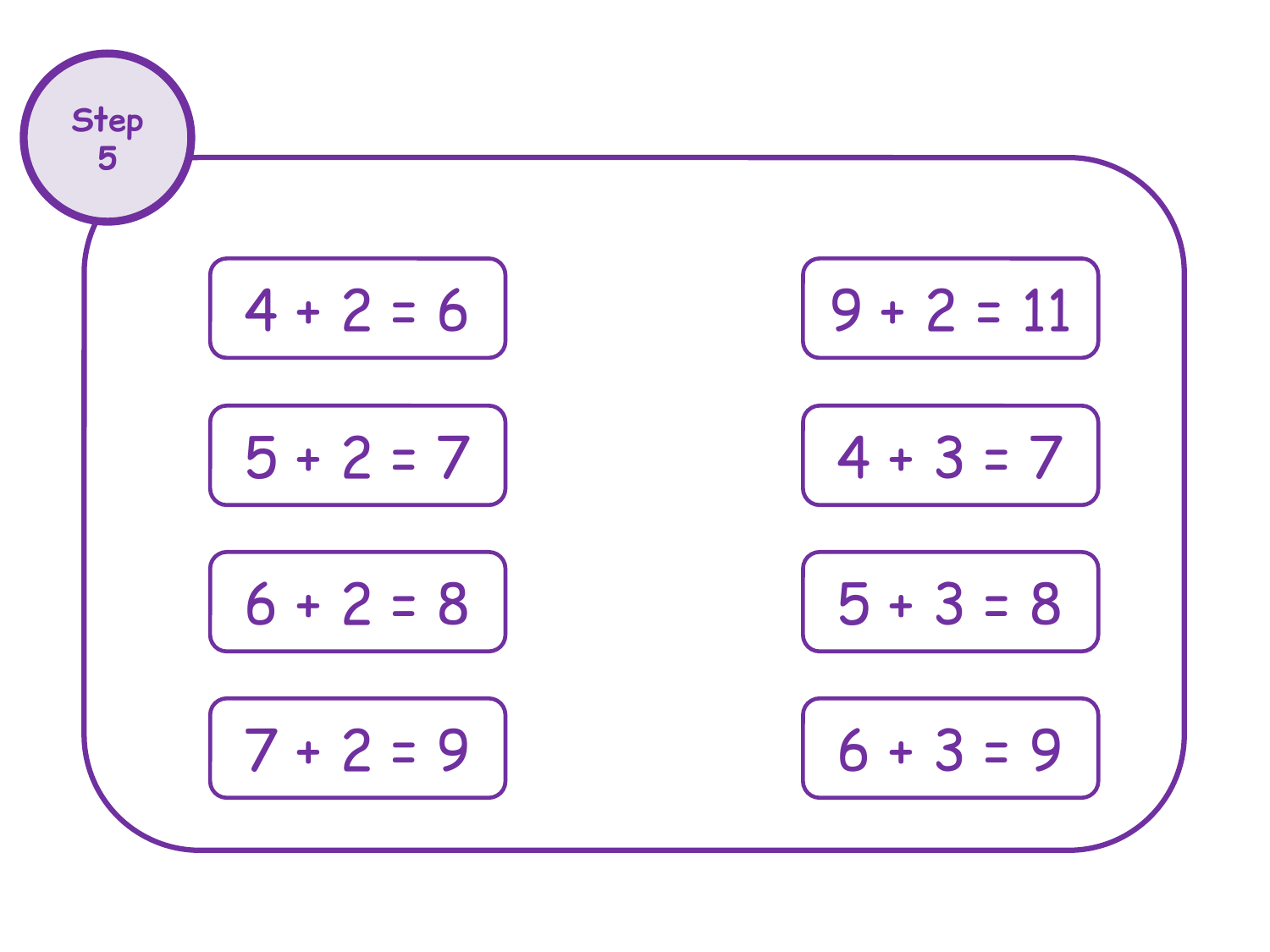

Step
5

4 + 2 = 6
9 + 2 = 11
5 + 2 = 7
4 + 3 = 7
6 + 2 = 8
5 + 3 = 8
7 + 2 = 9
6 + 3 = 9